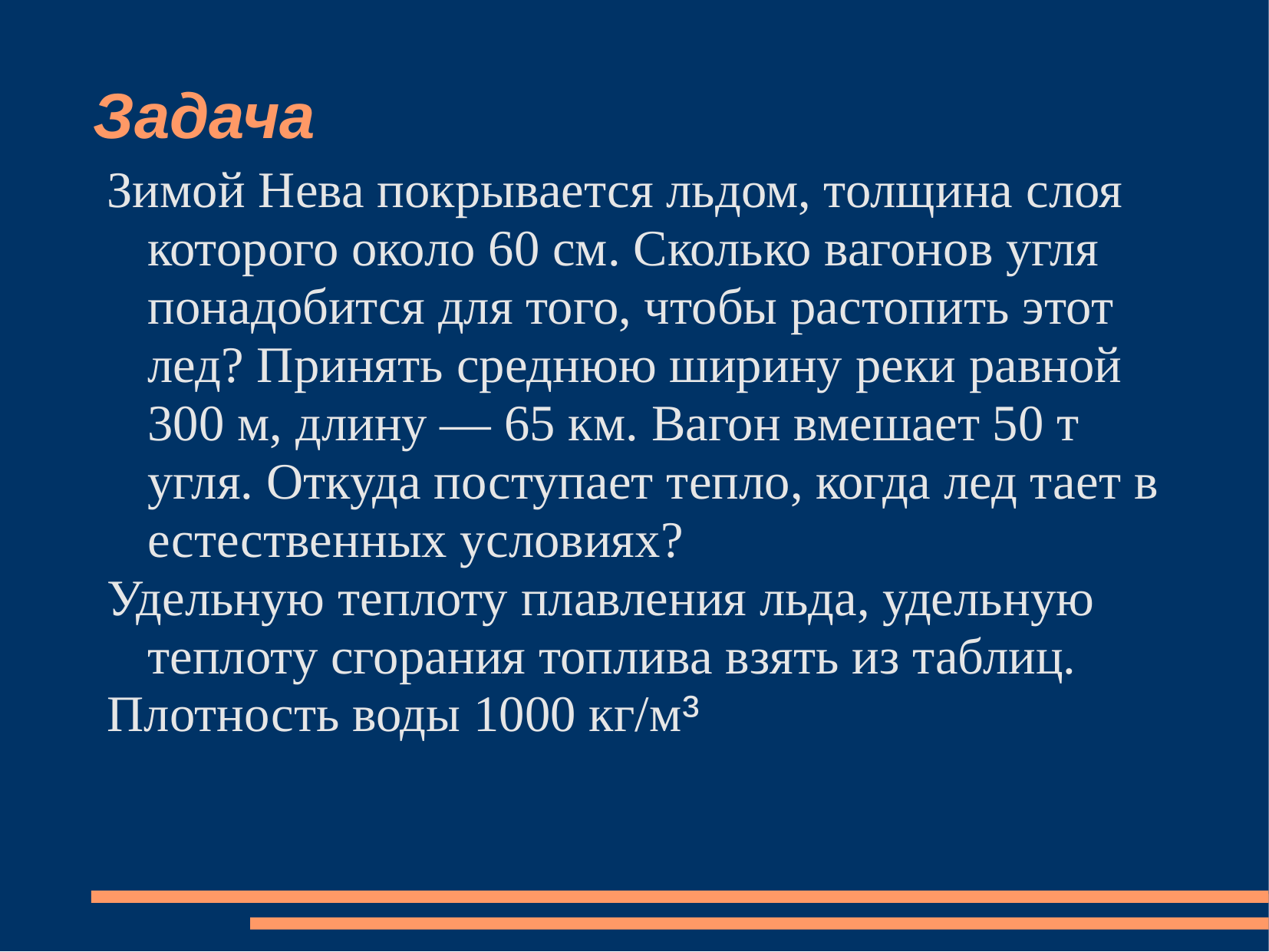

# Задача
Зимой Нева покрывается льдом, толщина слоя которого около 60 см. Сколько вагонов угля понадобится для того, чтобы растопить этот лед? Принять среднюю ширину реки равной 300 м, длину — 65 км. Вагон вмешает 50 т угля. Откуда поступает тепло, когда лед тает в естественных условиях?
Удельную теплоту плавления льда, удельную теплоту сгорания топлива взять из таблиц.
Плотность воды 1000 кг/м³